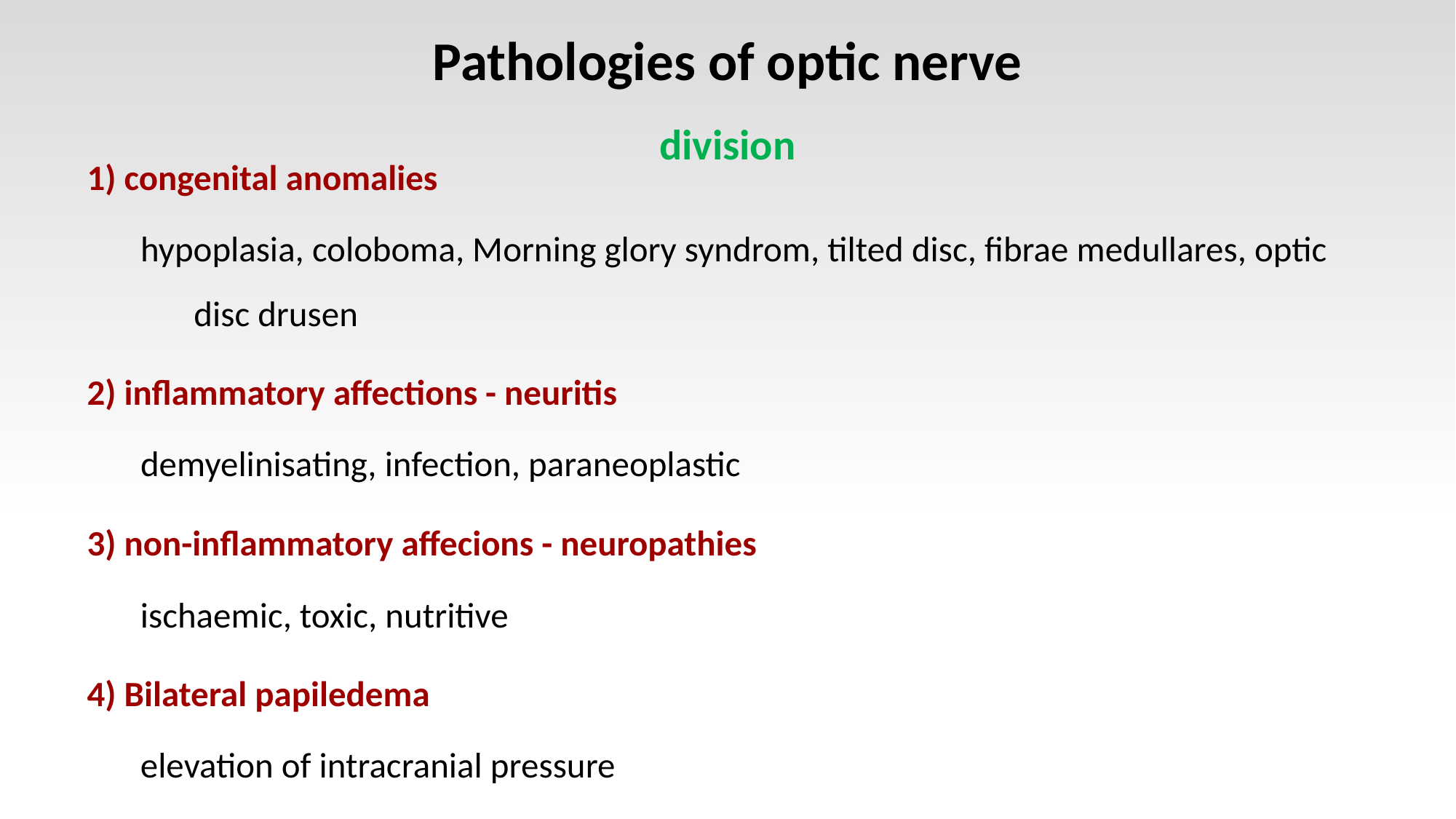

# Pathologies of optic nerve division
1) congenital anomalies
hypoplasia, coloboma, Morning glory syndrom, tilted disc, fibrae medullares, optic disc drusen
2) inflammatory affections - neuritis
demyelinisating, infection, paraneoplastic
3) non-inflammatory affecions - neuropathies
ischaemic, toxic, nutritive
4) Bilateral papiledema
elevation of intracranial pressure